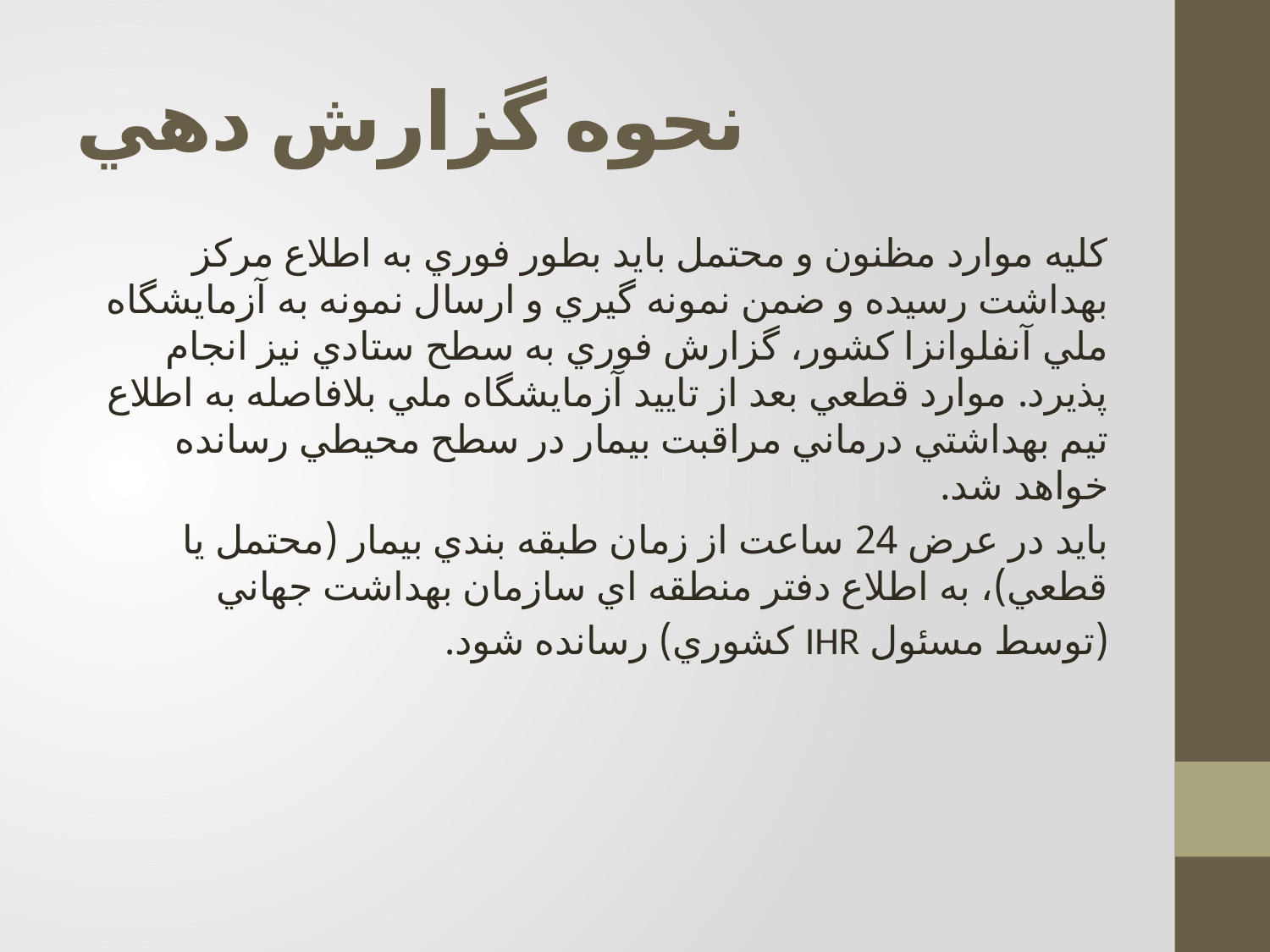

# نحوه گزارش دهي
كليه موارد مظنون و محتمل بايد بطور فوري به اطلاع مركز بهداشت رسيده و ضمن نمونه گيري و ارسال نمونه به آزمايشگاه ملي آنفلوانزا كشور، گزارش فوري به سطح ستادي نيز انجام پذيرد. موارد قطعي بعد از تاييد آزمايشگاه ملي بلافاصله به اطلاع تيم بهداشتي درماني مراقبت بيمار در سطح محيطي رسانده خواهد شد.
بايد در عرض 24 ساعت از زمان طبقه بندي بيمار (محتمل يا قطعي)، به اطلاع دفتر منطقه اي سازمان بهداشت جهاني
(توسط مسئول IHR كشوري) رسانده شود.